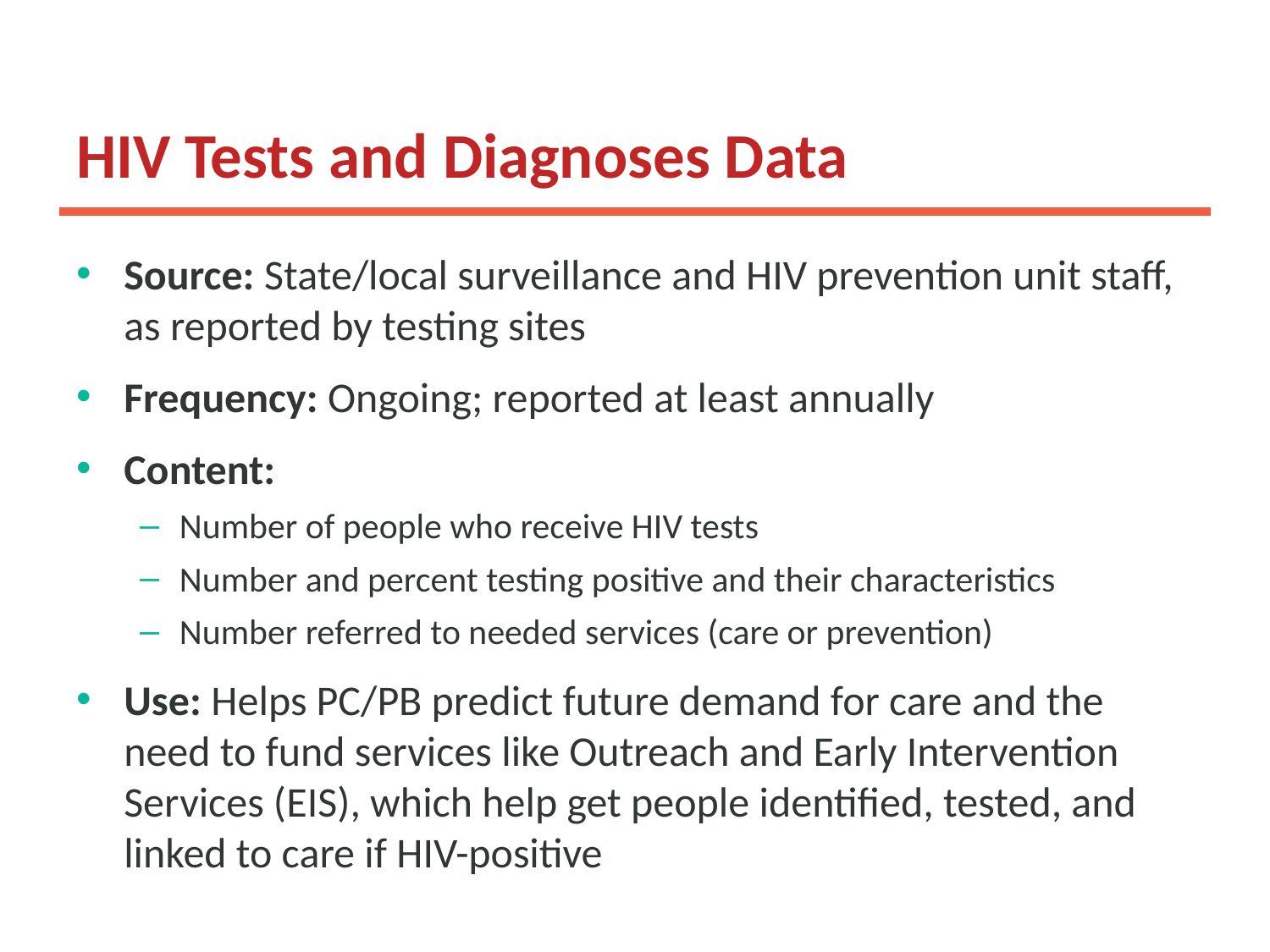

# HIV Tests and Diagnoses Data
Source: State/local surveillance and HIV prevention unit staff, as reported by testing sites
Frequency: Ongoing; reported at least annually
Content:
Number of people who receive HIV tests
Number and percent testing positive and their characteristics
Number referred to needed services (care or prevention)
Use: Helps PC/PB predict future demand for care and the need to fund services like Outreach and Early Intervention Services (EIS), which help get people identified, tested, and linked to care if HIV-positive